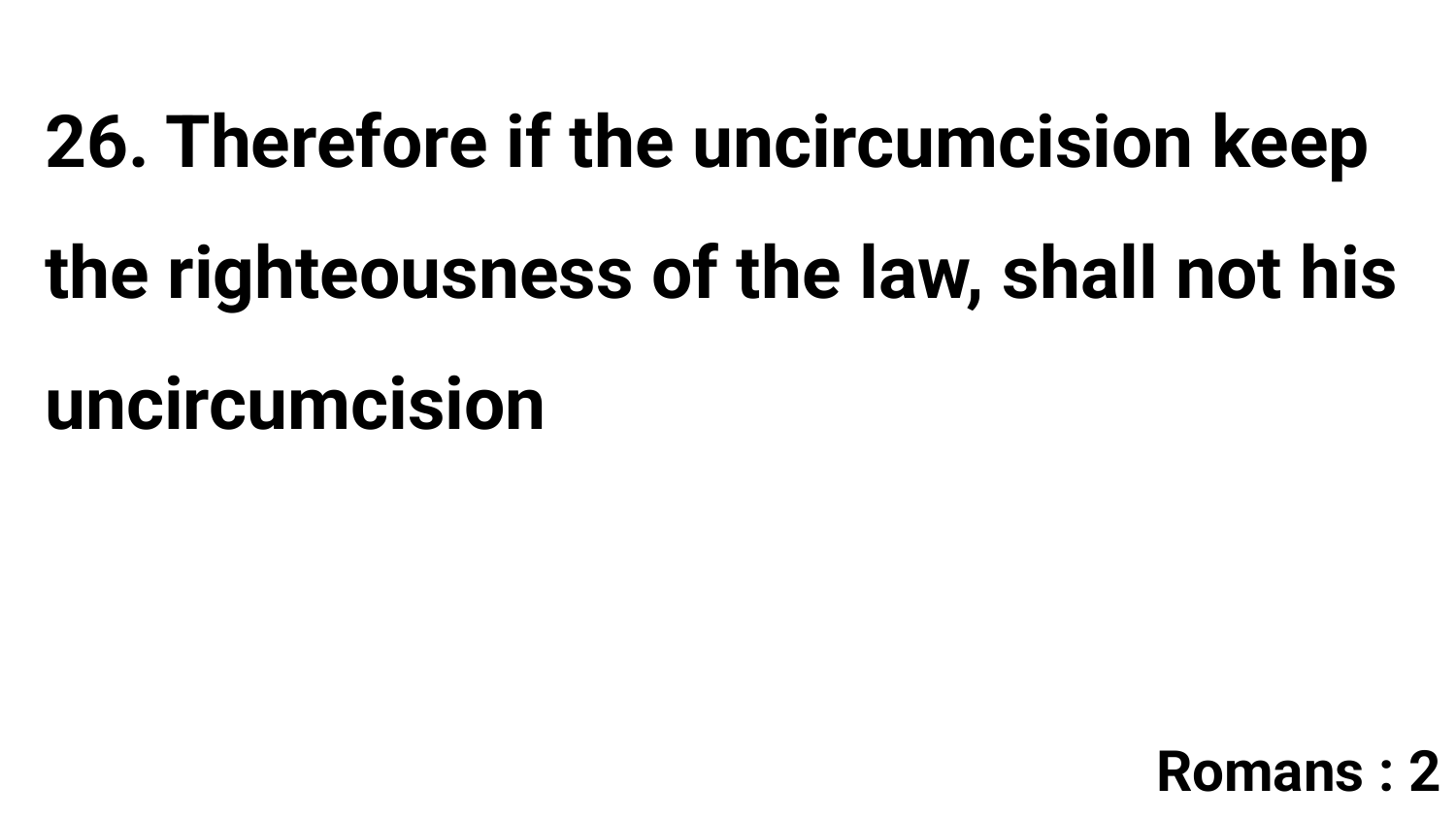

26. Therefore if the uncircumcision keep the righteousness of the law, shall not his uncircumcision
Romans : 2